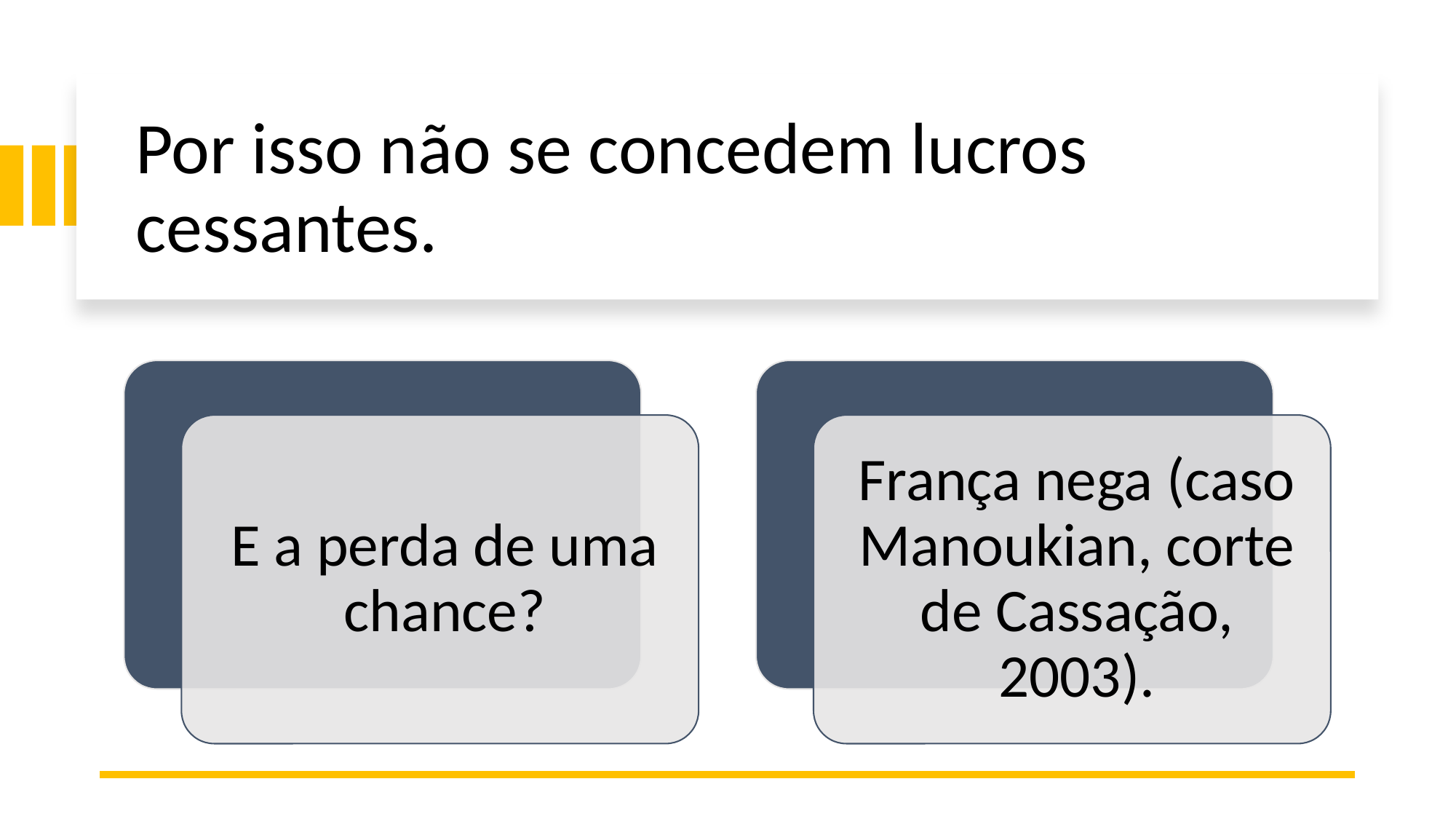

# Por isso não se concedem lucros cessantes.

E a perda de uma chance?
França nega (caso Manoukian, corte de Cassação, 2003).